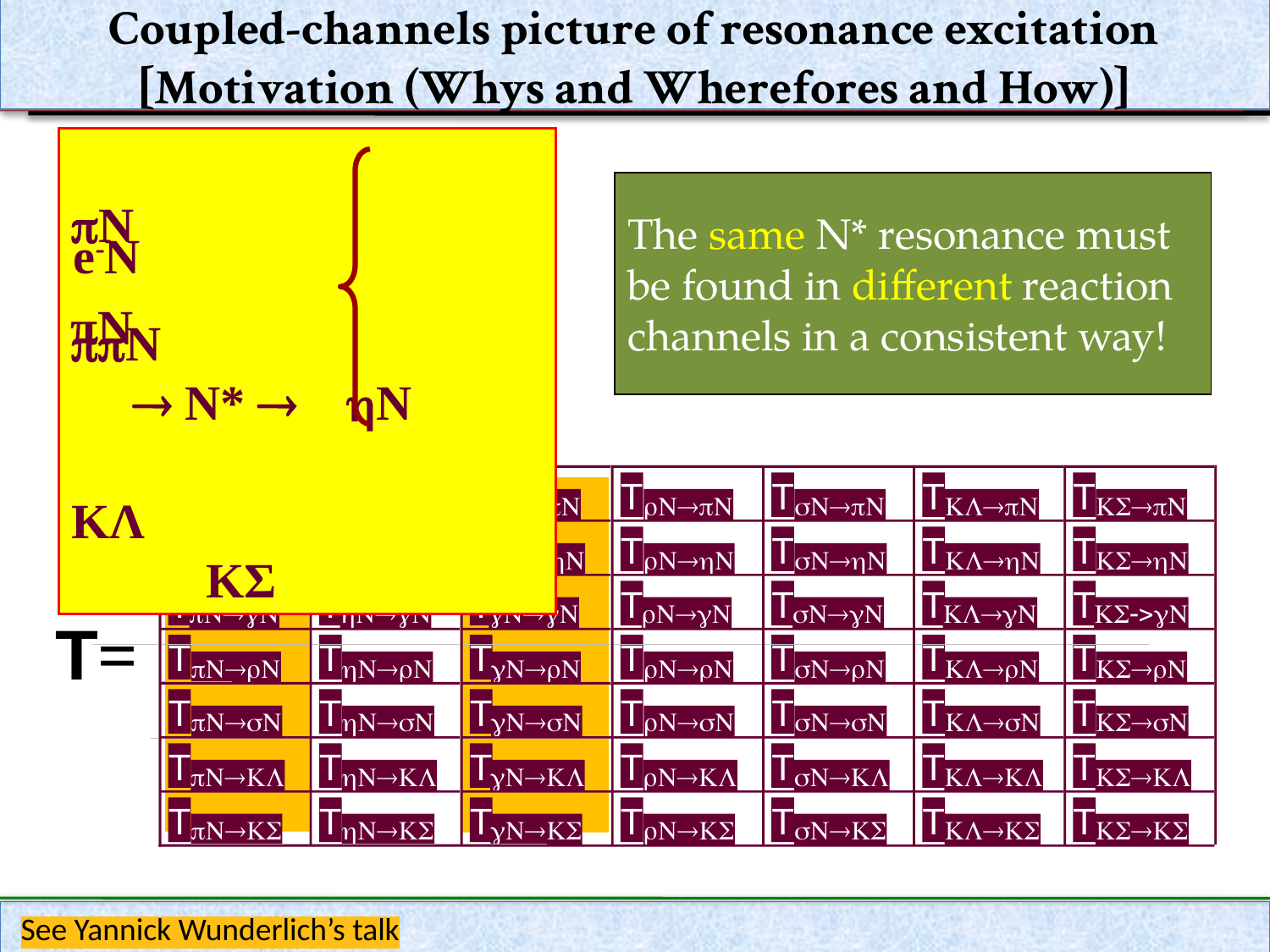

Coupled-channels picture of resonance excitation [Motivation (Whys and Wherefores and How)]
		                πN
		              ππN
     → N* →    ηN
	  	              KΛ			                   KΣ

The same N* resonance must be found in different reaction channels in a consistent way!
e-N
πN

T
T
T
T
T
T
T

πΝ→πΝ
ηΝ→πΝ
γΝ→πΝ
ρΝ→πΝ
σΝ→πΝ
ΚΛ→πΝ
ΚΣ→πΝ

T
T
T
T
T
T
T
πΝ→ηΝ
ηΝ→ηΝ
γΝ−>ηΝ
ρΝ→ηΝ
σΝ→ηΝ
ΚΛ→ηΝ
ΚΣ→ηΝ

T
T
T
T
T
T
T
πΝ→γΝ
ηΝ→γΝ
γΝ→γΝ
ρΝ→γΝ
σΝ→γΝ
ΚΛ→γΝ
ΚΣ−>γΝ
T=

T
T
T
T
T
T
T

πΝ→ρΝ
ηΝ→ρΝ
γΝ→ρΝ
ρΝ→ρΝ
σΝ→ρΝ
ΚΛ→ρΝ
ΚΣ→ρΝ

T
T
T
T
T
T
T
πΝ→σΝ
ηΝ→σΝ
γΝ→σΝ
ρΝ→σΝ
σΝ→σΝ
ΚΛ→σΝ
ΚΣ→σΝ

T
T
T
T
T
T
T
πΝ→ΚΛ
ηΝ→ΚΛ
γΝ→ΚΛ
ρΝ→ΚΛ
σΝ→ΚΛ
ΚΛ→ΚΛ
ΚΣ→ΚΛ

T
T
T
T
T
T
T
πΝ→ΚΣ
ηΝ→ΚΣ
γΝ→ΚΣ
ρΝ→ΚΣ
σΝ→ΚΣ
ΚΛ→ΚΣ
ΚΣ→ΚΣ

See Yannick Wunderlich’s talk